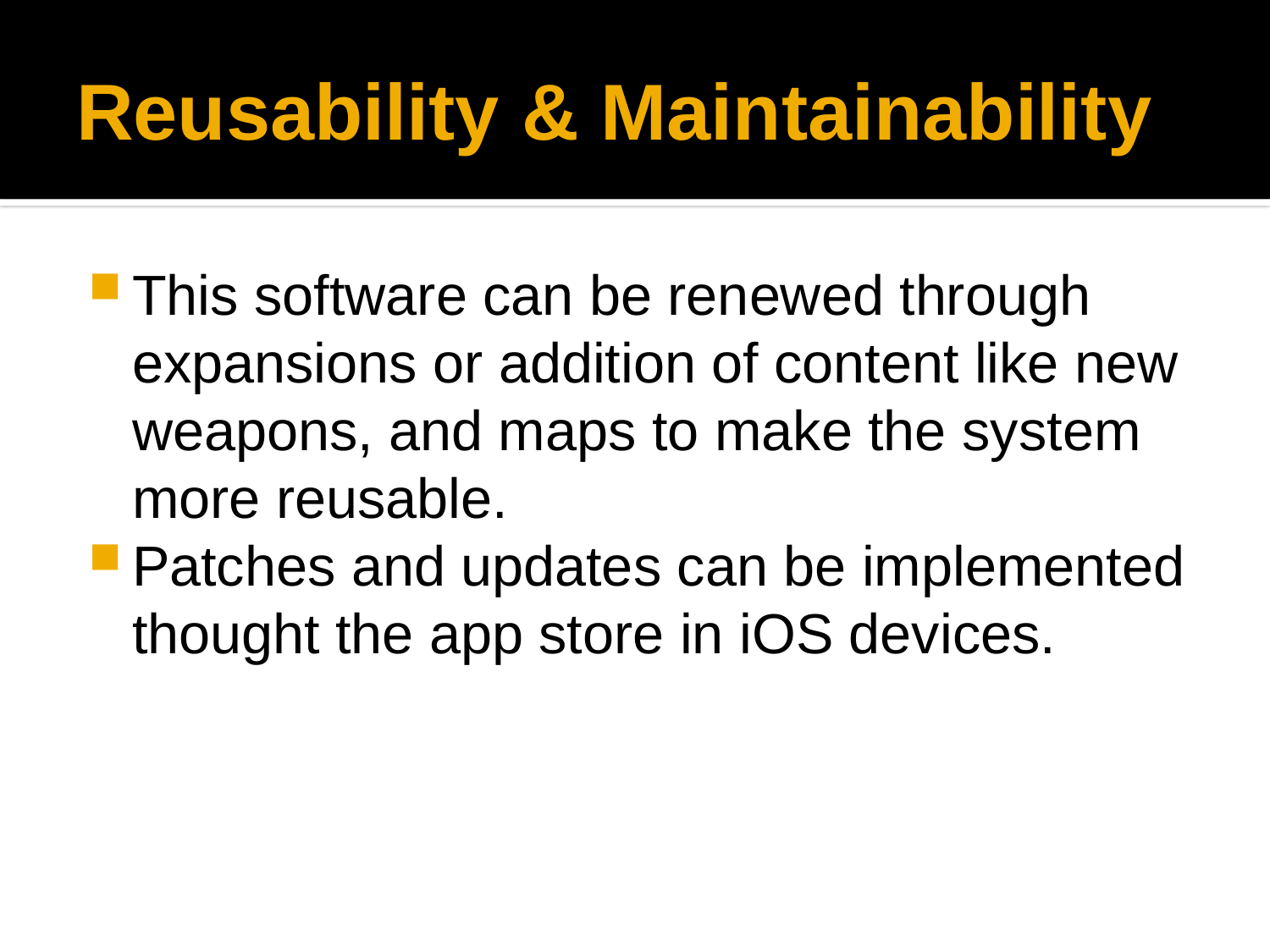

# Reusability & Maintainability
This software can be renewed through expansions or addition of content like new weapons, and maps to make the system more reusable.
Patches and updates can be implemented thought the app store in iOS devices.